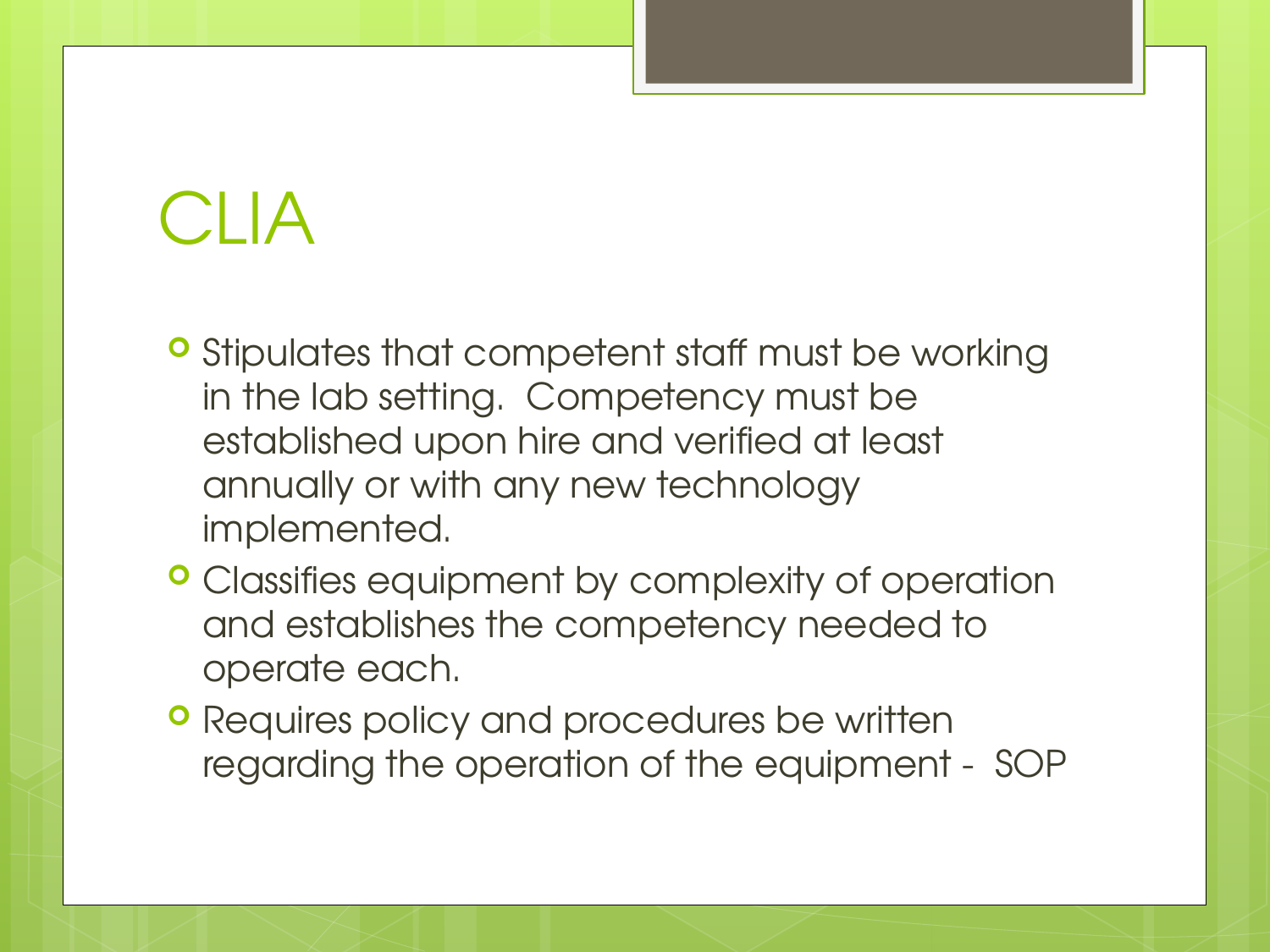

# CLIA
Stipulates that competent staff must be working in the lab setting.  Competency must be established upon hire and verified at least annually or with any new technology implemented.
Classifies equipment by complexity of operation and establishes the competency needed to operate each.
Requires policy and procedures be written regarding the operation of the equipment -  SOP